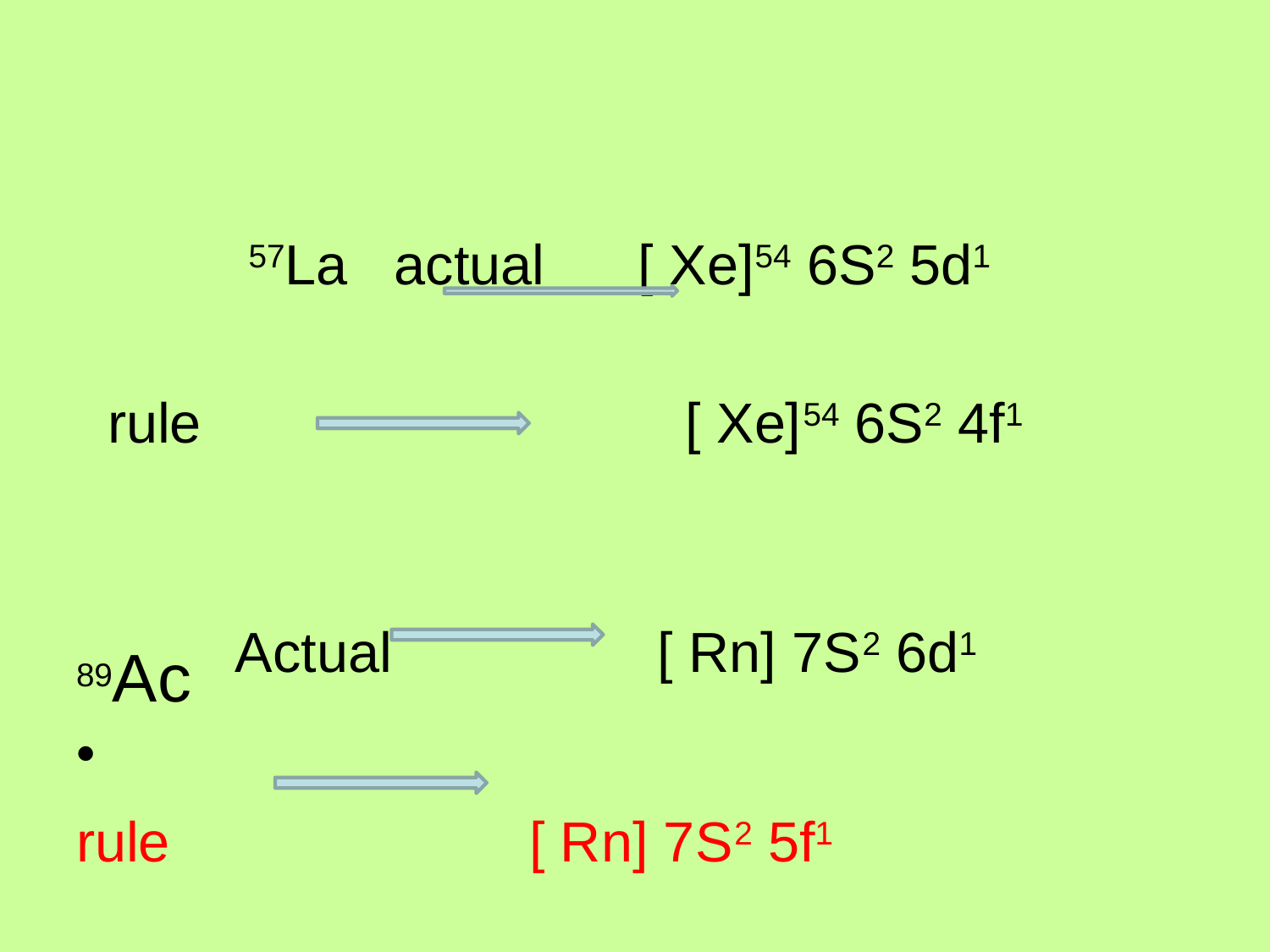

57La   actual      [ Xe]54 6S2 5d1

  rule                               [ Xe]54 6S2 4f1

89Ac   Actual                 [ Rn] 7S2 6d1

rule                       [ Rn] 7S2 5f1